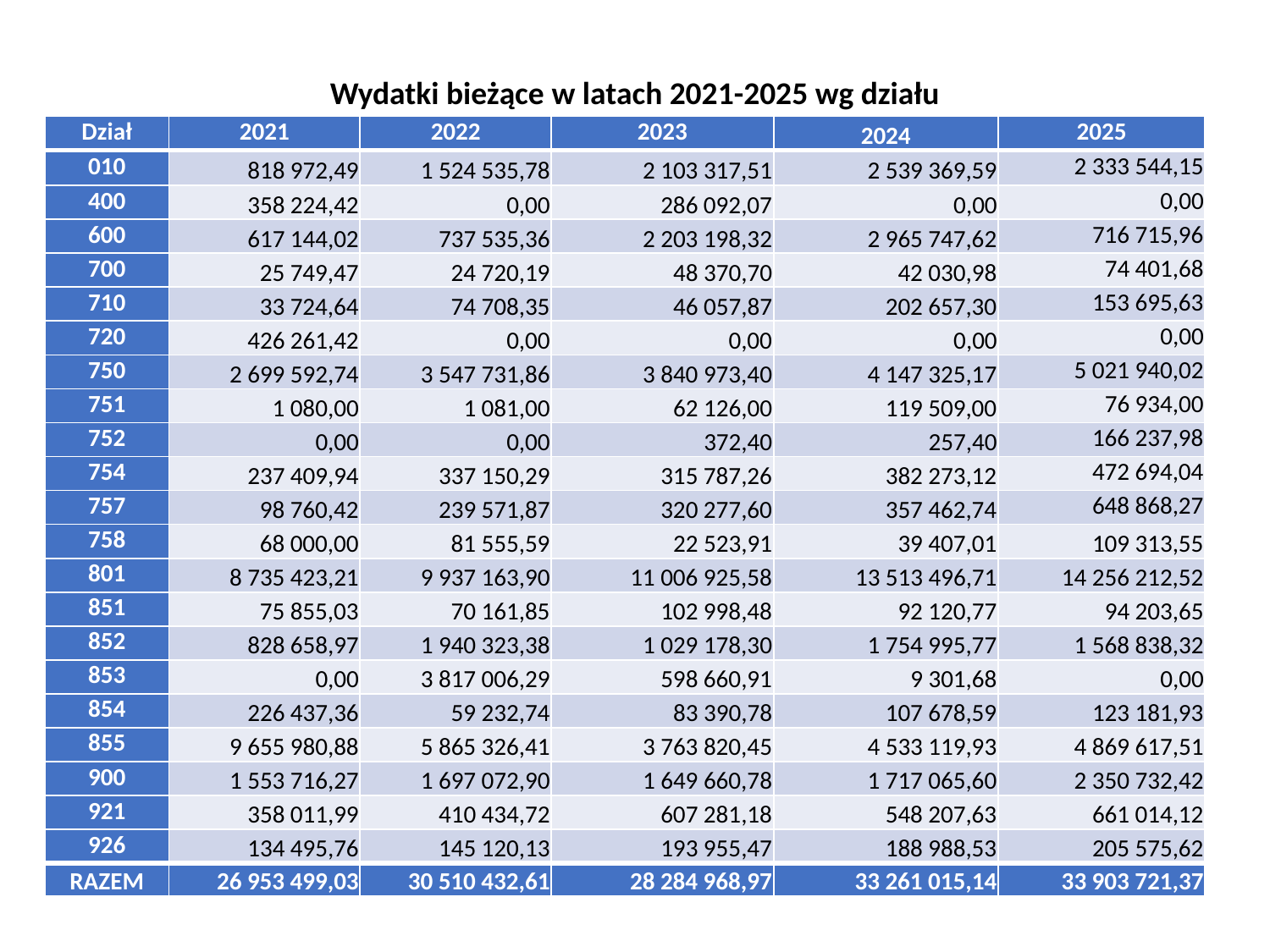

Wydatki bieżące w latach 2021-2025 wg działu

| Dział | 2021 | 2022 | 2023 | 2024 | 2025 |
| --- | --- | --- | --- | --- | --- |
| 010 | 818 972,49 | 1 524 535,78 | 2 103 317,51 | 2 539 369,59 | 2 333 544,15 |
| 400 | 358 224,42 | 0,00 | 286 092,07 | 0,00 | 0,00 |
| 600 | 617 144,02 | 737 535,36 | 2 203 198,32 | 2 965 747,62 | 716 715,96 |
| 700 | 25 749,47 | 24 720,19 | 48 370,70 | 42 030,98 | 74 401,68 |
| 710 | 33 724,64 | 74 708,35 | 46 057,87 | 202 657,30 | 153 695,63 |
| 720 | 426 261,42 | 0,00 | 0,00 | 0,00 | 0,00 |
| 750 | 2 699 592,74 | 3 547 731,86 | 3 840 973,40 | 4 147 325,17 | 5 021 940,02 |
| 751 | 1 080,00 | 1 081,00 | 62 126,00 | 119 509,00 | 76 934,00 |
| 752 | 0,00 | 0,00 | 372,40 | 257,40 | 166 237,98 |
| 754 | 237 409,94 | 337 150,29 | 315 787,26 | 382 273,12 | 472 694,04 |
| 757 | 98 760,42 | 239 571,87 | 320 277,60 | 357 462,74 | 648 868,27 |
| 758 | 68 000,00 | 81 555,59 | 22 523,91 | 39 407,01 | 109 313,55 |
| 801 | 8 735 423,21 | 9 937 163,90 | 11 006 925,58 | 13 513 496,71 | 14 256 212,52 |
| 851 | 75 855,03 | 70 161,85 | 102 998,48 | 92 120,77 | 94 203,65 |
| 852 | 828 658,97 | 1 940 323,38 | 1 029 178,30 | 1 754 995,77 | 1 568 838,32 |
| 853 | 0,00 | 3 817 006,29 | 598 660,91 | 9 301,68 | 0,00 |
| 854 | 226 437,36 | 59 232,74 | 83 390,78 | 107 678,59 | 123 181,93 |
| 855 | 9 655 980,88 | 5 865 326,41 | 3 763 820,45 | 4 533 119,93 | 4 869 617,51 |
| 900 | 1 553 716,27 | 1 697 072,90 | 1 649 660,78 | 1 717 065,60 | 2 350 732,42 |
| 921 | 358 011,99 | 410 434,72 | 607 281,18 | 548 207,63 | 661 014,12 |
| 926 | 134 495,76 | 145 120,13 | 193 955,47 | 188 988,53 | 205 575,62 |
| RAZEM | 26 953 499,03 | 30 510 432,61 | 28 284 968,97 | 33 261 015,14 | 33 903 721,37 |